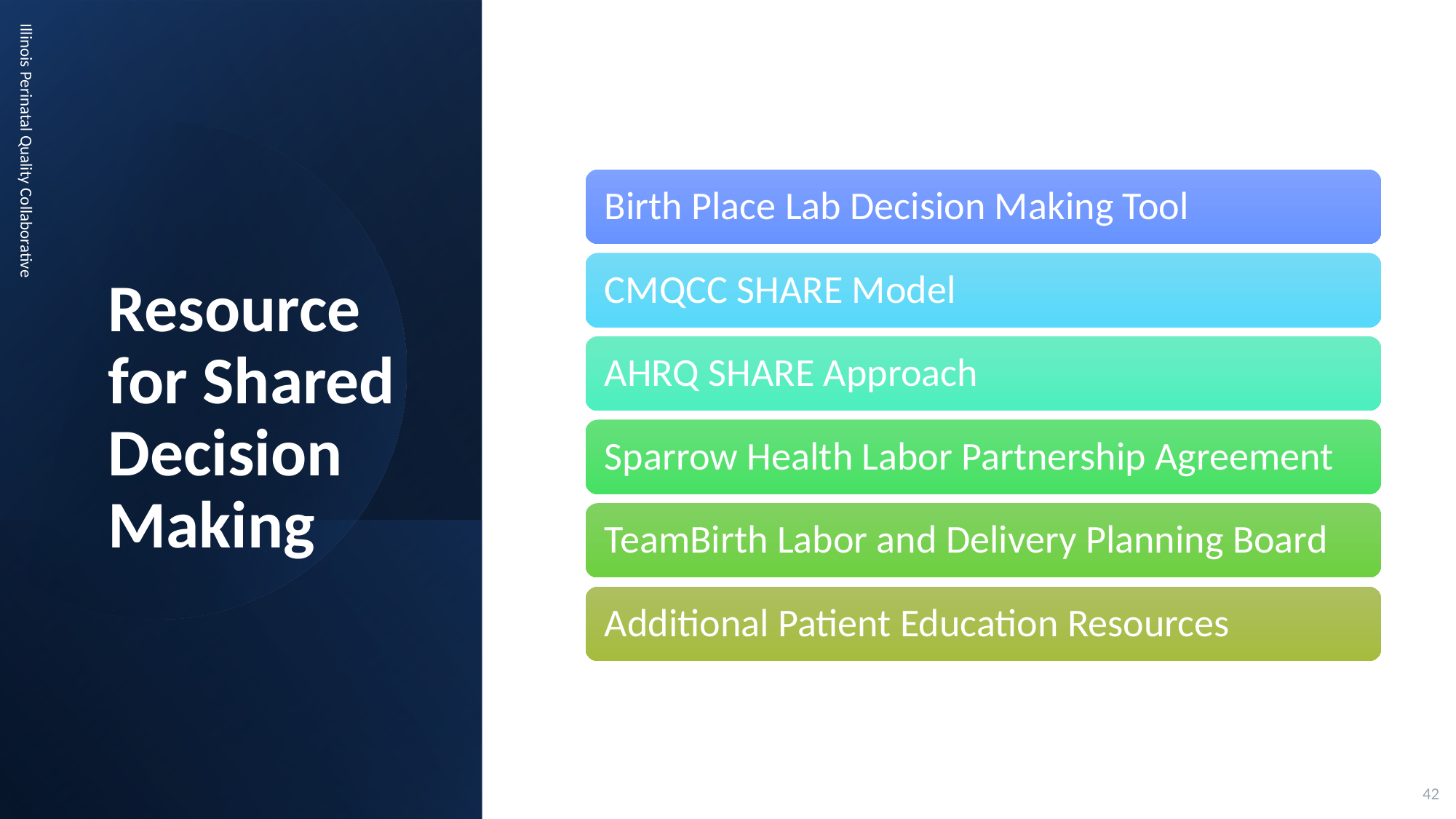

Birth Place Lab Decision Making Tool
CMQCC SHARE Model
AHRQ SHARE Approach
Sparrow Health Labor Partnership Agreement
TeamBirth Labor and Delivery Planning Board
Additional Patient Education Resources

# Resource for Shared Decision Making

Illinois Perinatal Quality Collaborative

42